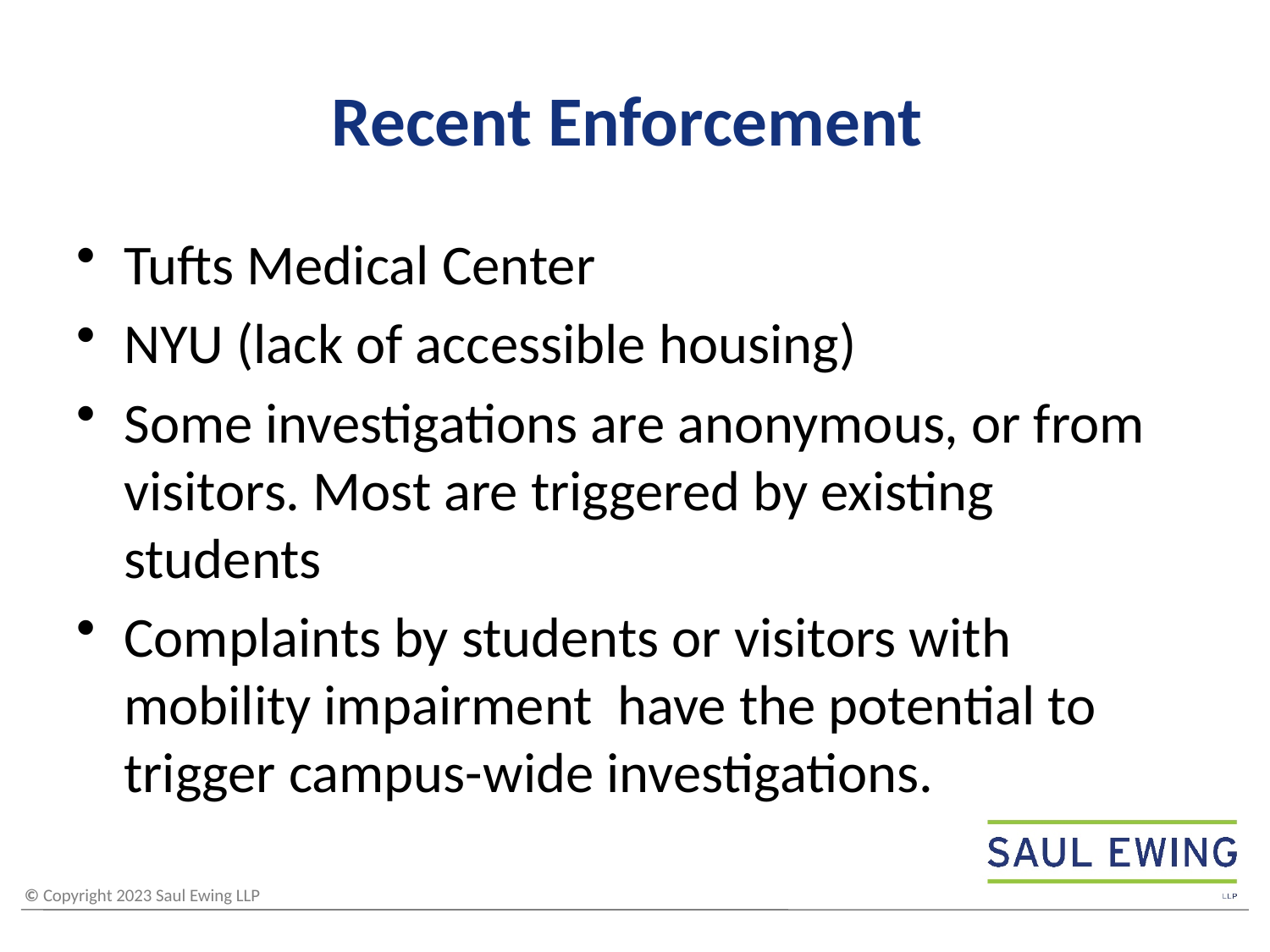

# Recent Enforcement
Tufts Medical Center
NYU (lack of accessible housing)
Some investigations are anonymous, or from visitors. Most are triggered by existing students
Complaints by students or visitors with mobility impairment  have the potential to trigger campus-wide investigations.